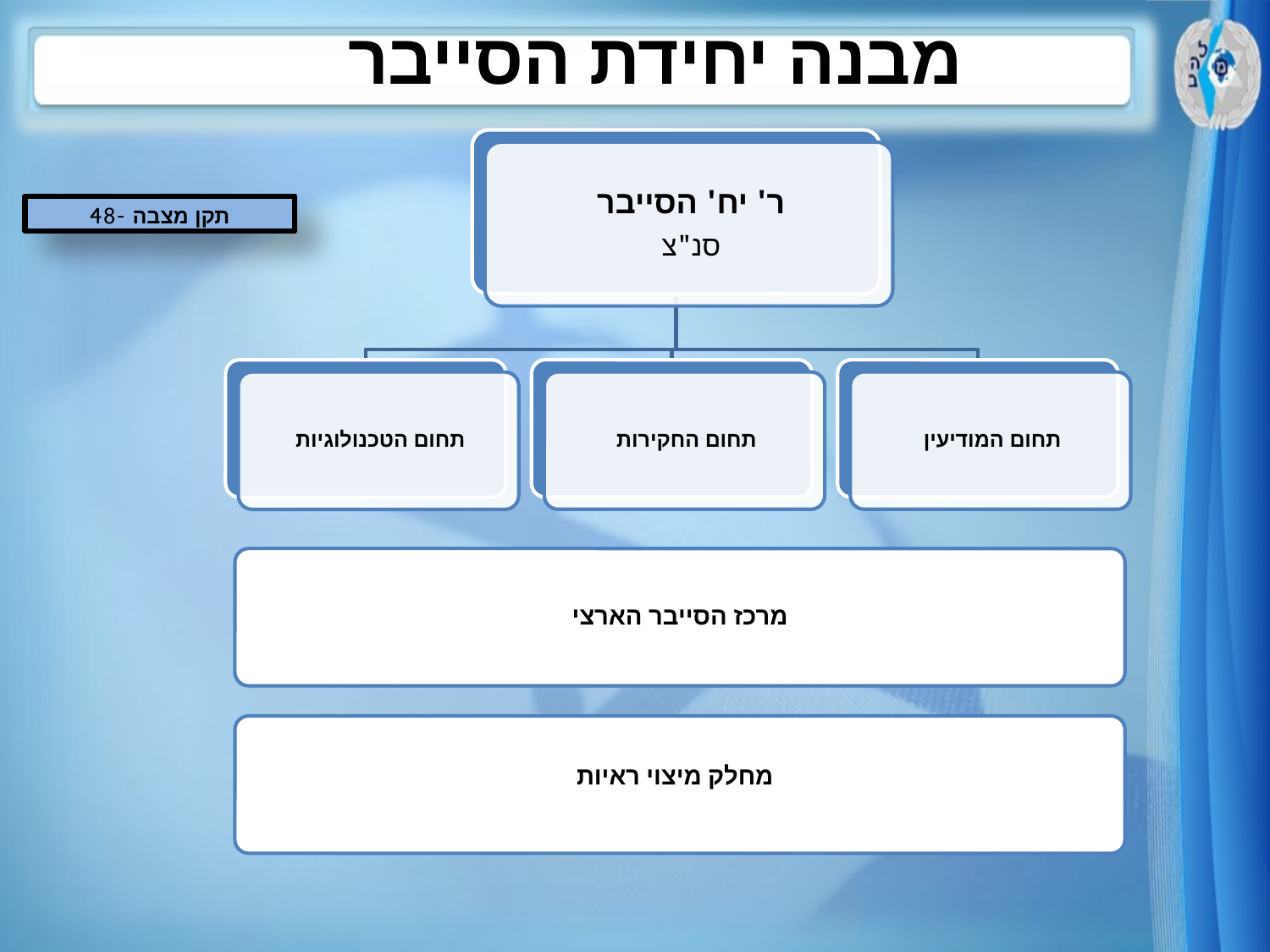

מבנה יחידת הסייבר
ר' יח' הסייבר
סנ"צ
תחום הטכנולוגיות
תחום החקירות
תחום המודיעין
תקן מצבה -48

מרכז הסייבר הארצי

מחלק מיצוי ראיות